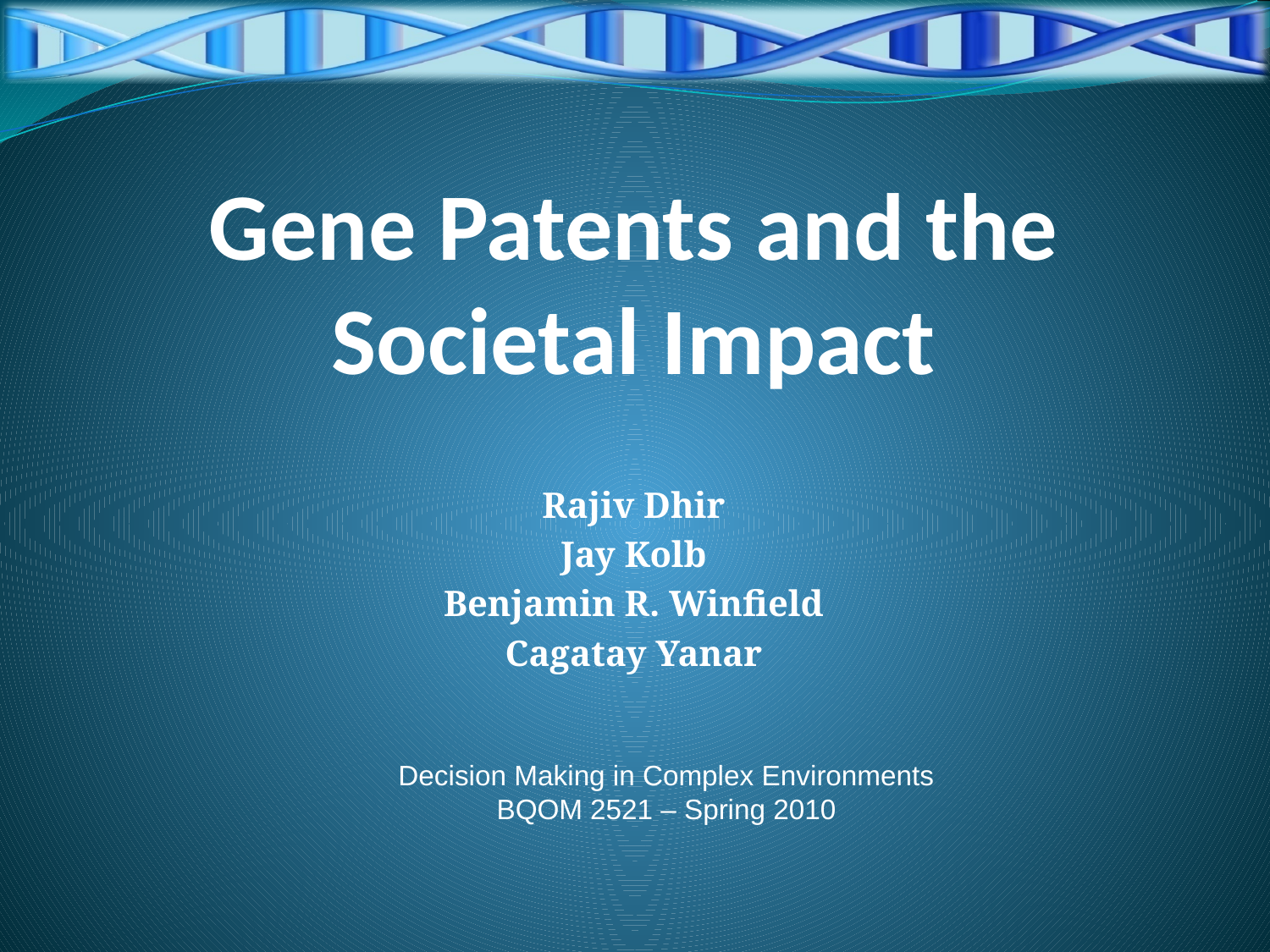

# Gene Patents and the Societal Impact
Rajiv Dhir
Jay Kolb
Benjamin R. Winfield
Cagatay Yanar
Decision Making in Complex Environments
BQOM 2521 – Spring 2010